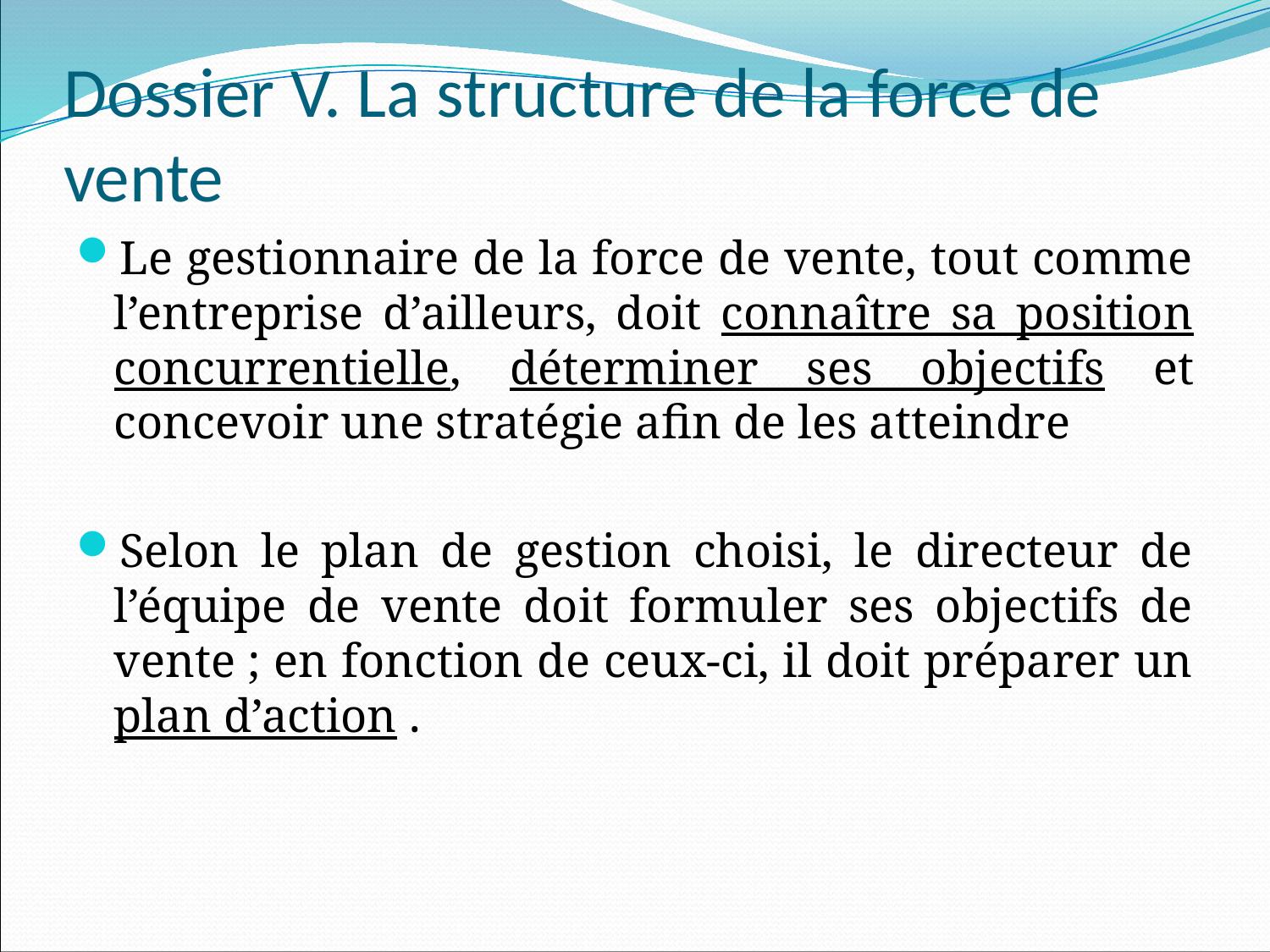

# Dossier V. La structure de la force de vente
Le gestionnaire de la force de vente, tout comme l’entreprise d’ailleurs, doit connaître sa position concurrentielle, déterminer ses objectifs et concevoir une stratégie afin de les atteindre

Selon le plan de gestion choisi, le directeur de l’équipe de vente doit formuler ses objectifs de vente ; en fonction de ceux-ci, il doit préparer un plan d’action .